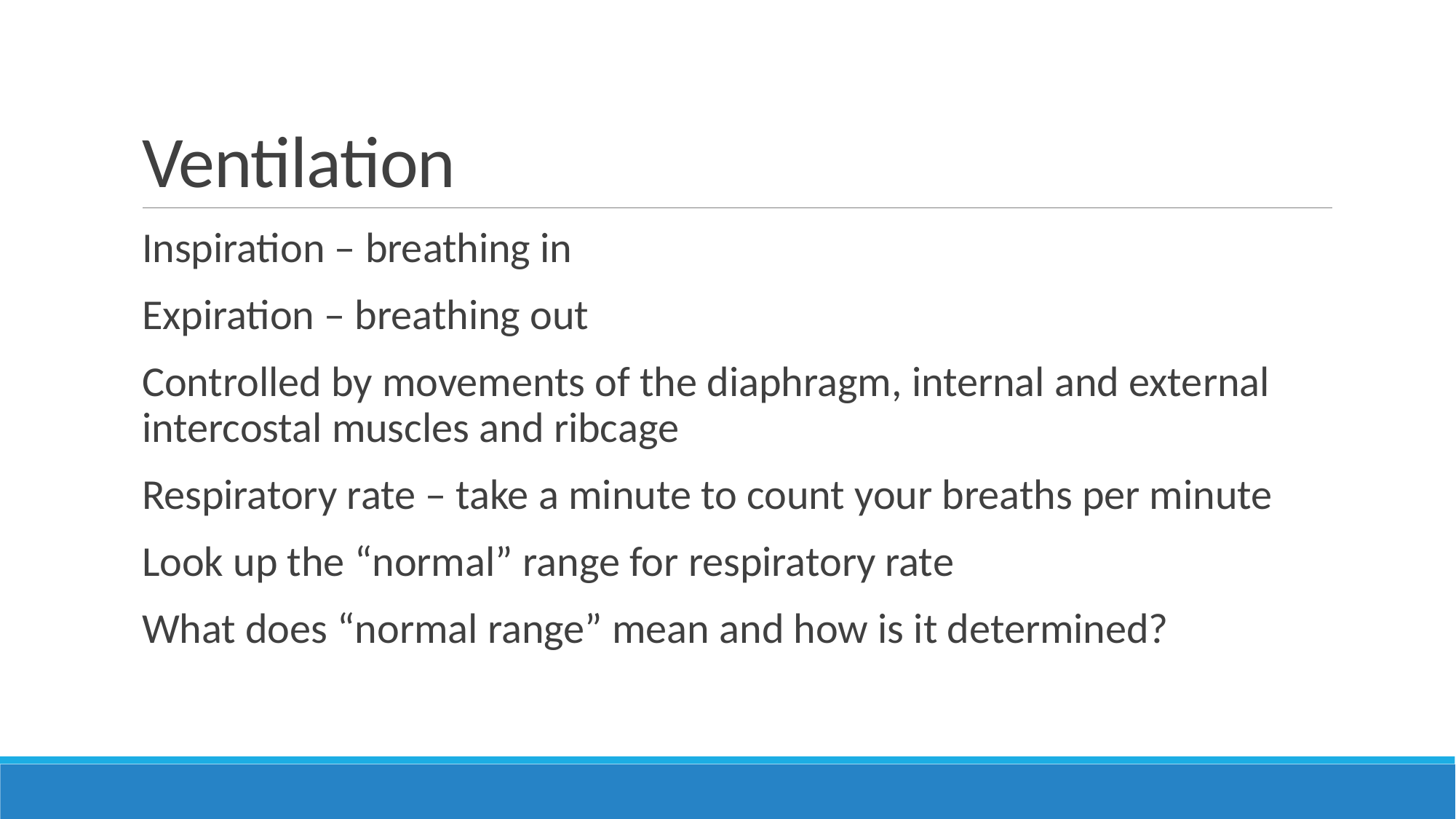

# Ventilation
Inspiration – breathing in
Expiration – breathing out
Controlled by movements of the diaphragm, internal and external intercostal muscles and ribcage
Respiratory rate – take a minute to count your breaths per minute
Look up the “normal” range for respiratory rate
What does “normal range” mean and how is it determined?